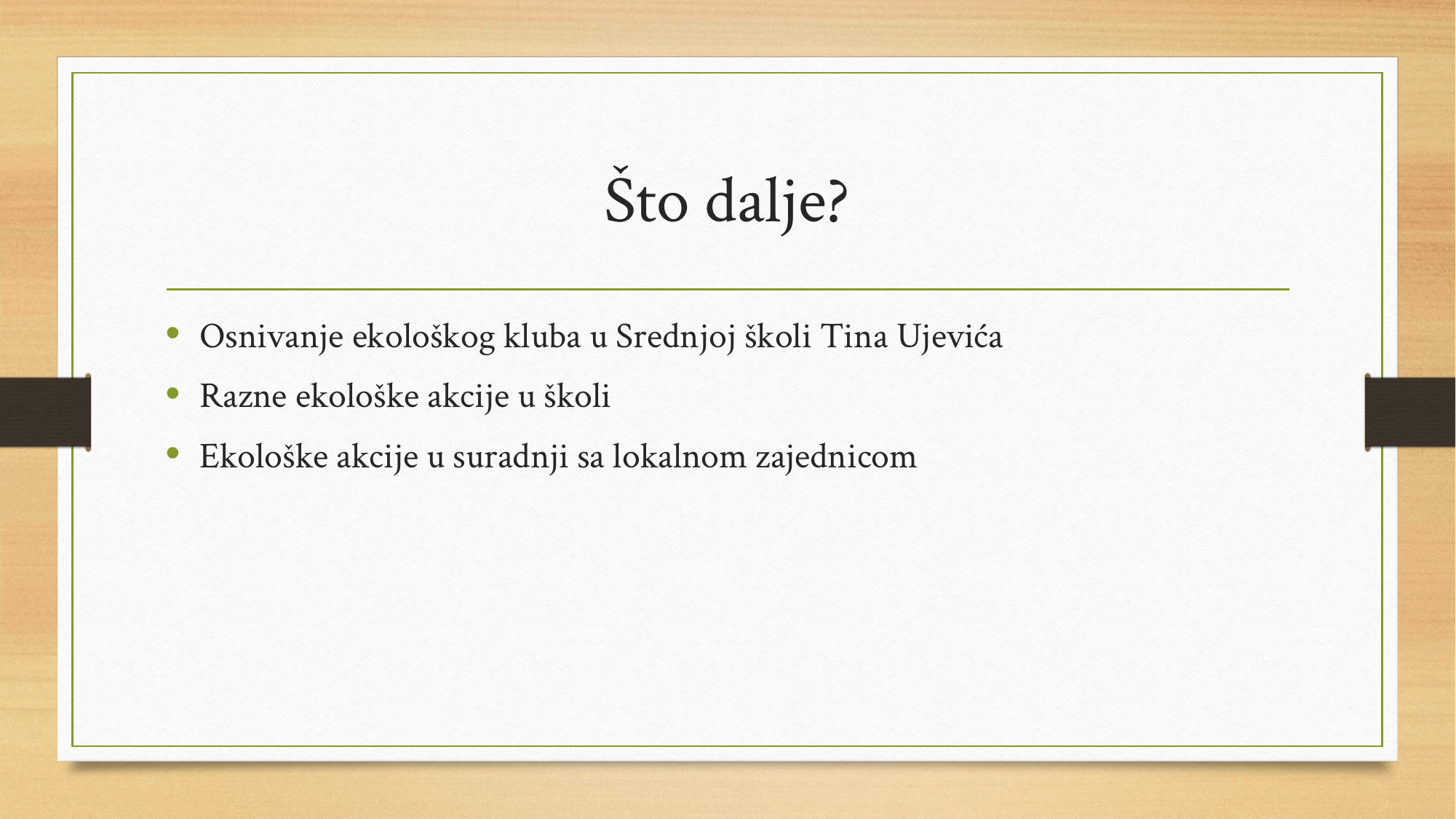

# Što dalje?
Osnivanje ekološkog kluba u Srednjoj školi Tina Ujevića
Razne ekološke akcije u školi
Ekološke akcije u suradnji sa lokalnom zajednicom